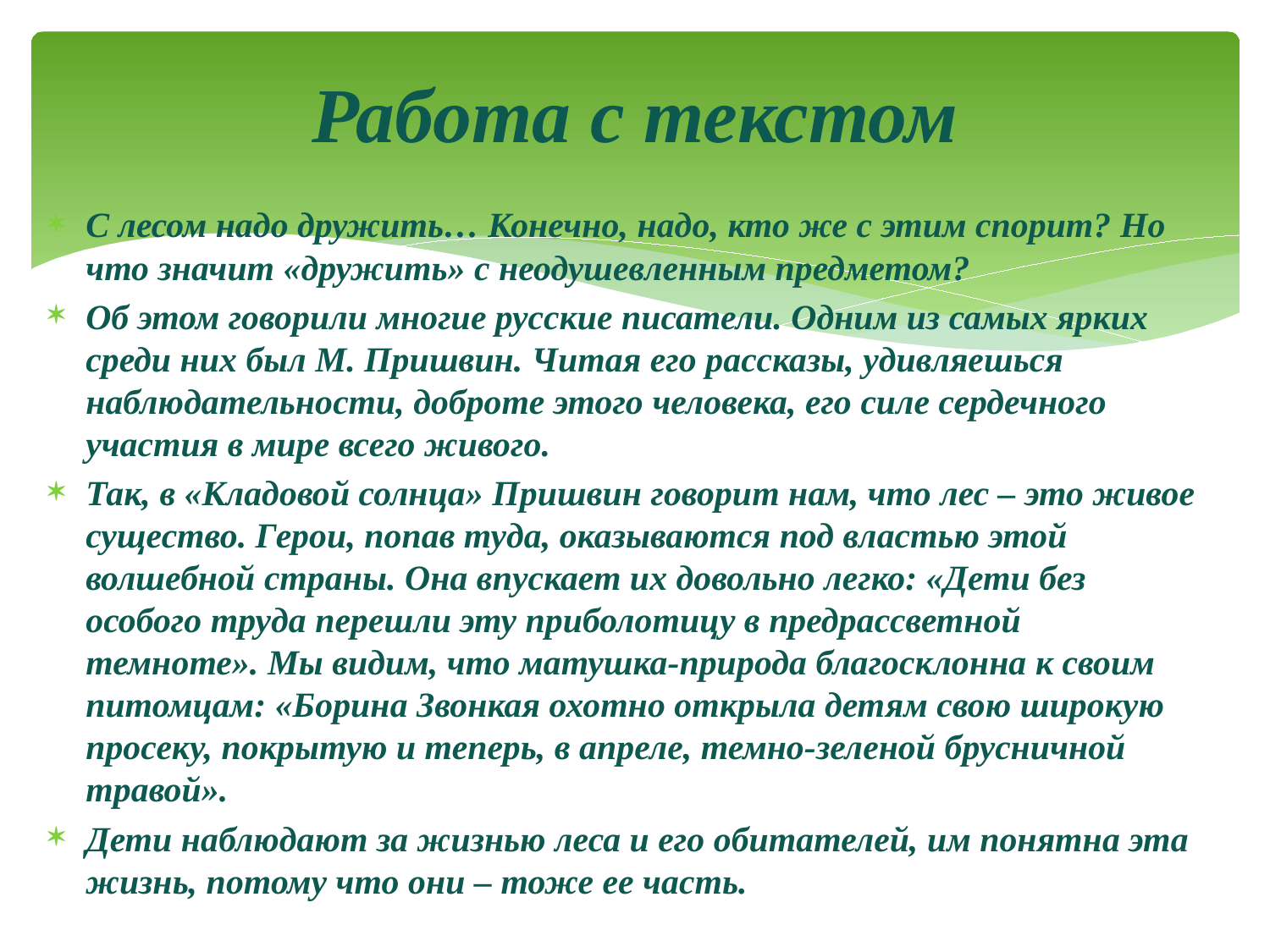

# Работа с текстом
С лесом надо дружить… Конечно, надо, кто же с этим спорит? Но что значит «дружить» с неодушевленным предметом?
Об этом говорили многие русские писатели. Одним из самых ярких среди них был М. Пришвин. Читая его рассказы, удивляешься наблюдательности, доброте этого человека, его силе сердечного участия в мире всего живого.
Так, в «Кладовой солнца» Пришвин говорит нам, что лес – это живое существо. Герои, попав туда, оказываются под властью этой волшебной страны. Она впускает их довольно легко: «Дети без особого труда перешли эту приболотицу в предрассветной темноте». Мы видим, что матушка-природа благосклонна к своим питомцам: «Борина Звонкая охотно открыла детям свою широкую просеку, покрытую и теперь, в апреле, темно-зеленой брусничной травой».
Дети наблюдают за жизнью леса и его обитателей, им понятна эта жизнь, потому что они – тоже ее часть.